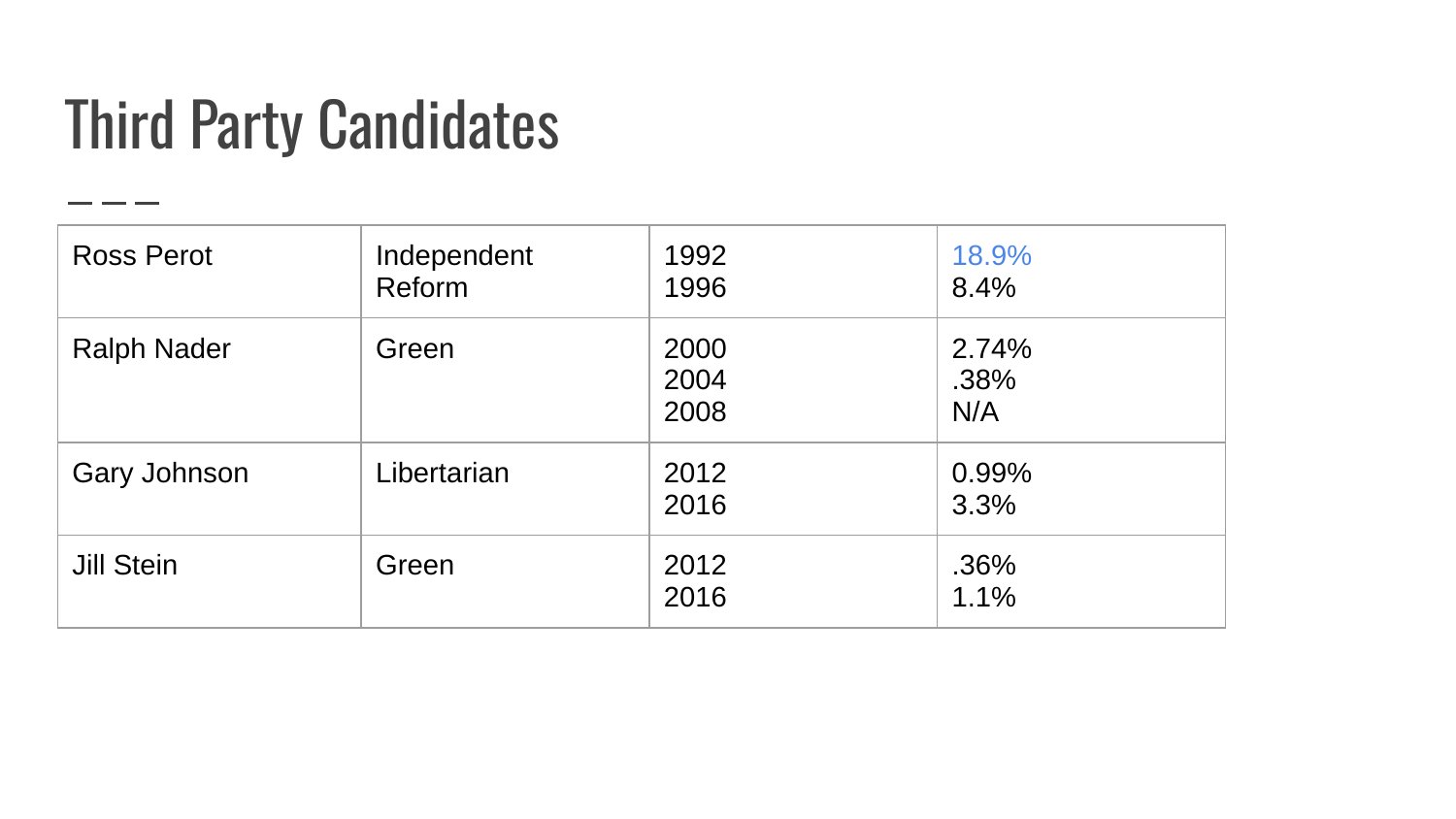

# Third Party Candidates
| Ross Perot | Independent Reform | 1992 1996 | 18.9% 8.4% |
| --- | --- | --- | --- |
| Ralph Nader | Green | 2000 2004 2008 | 2.74% .38% N/A |
| Gary Johnson | Libertarian | 2012 2016 | 0.99% 3.3% |
| Jill Stein | Green | 2012 2016 | .36% 1.1% |